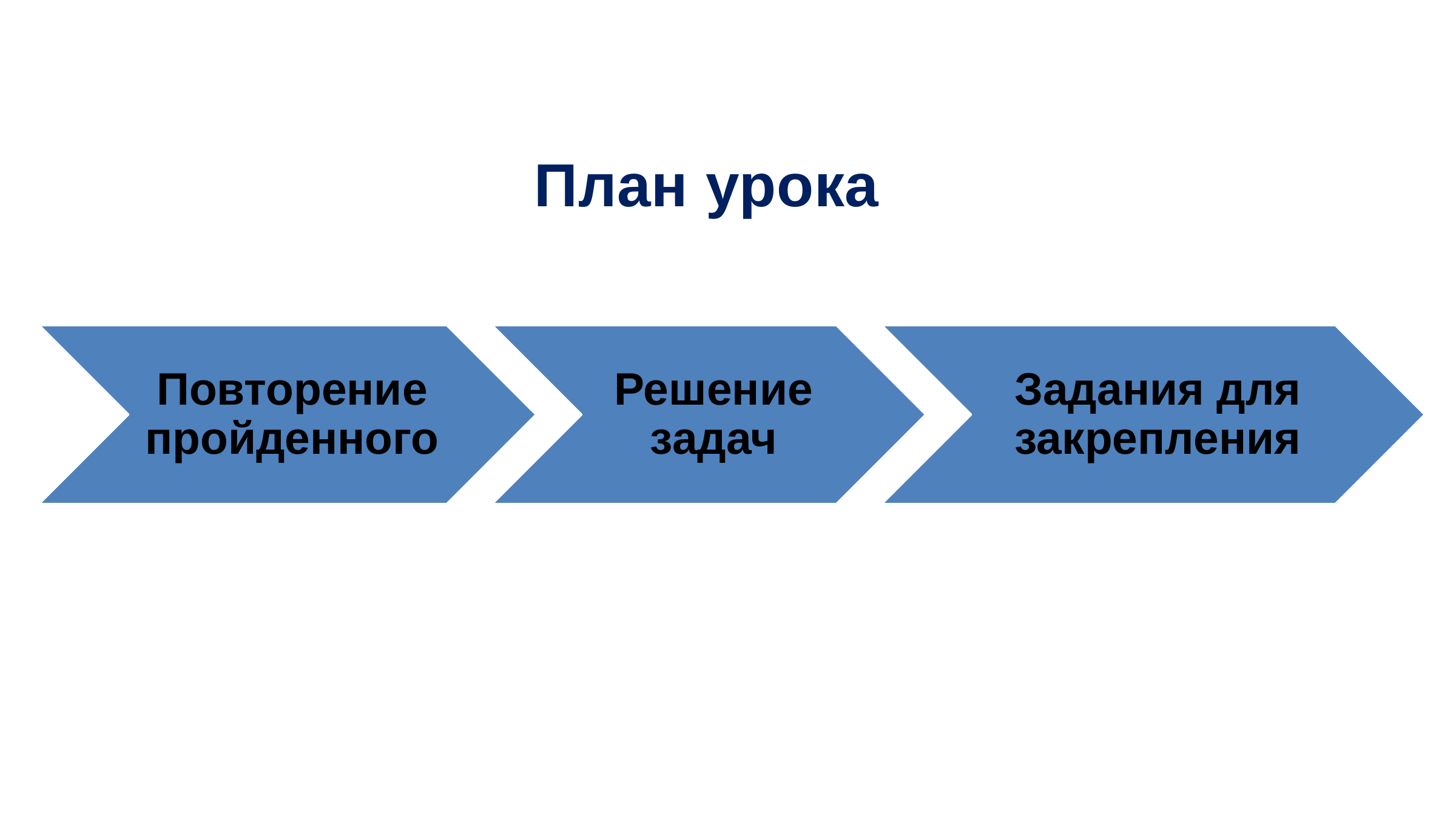

Повторение пройденного
Решение задач
Задания для закрепления
План урока